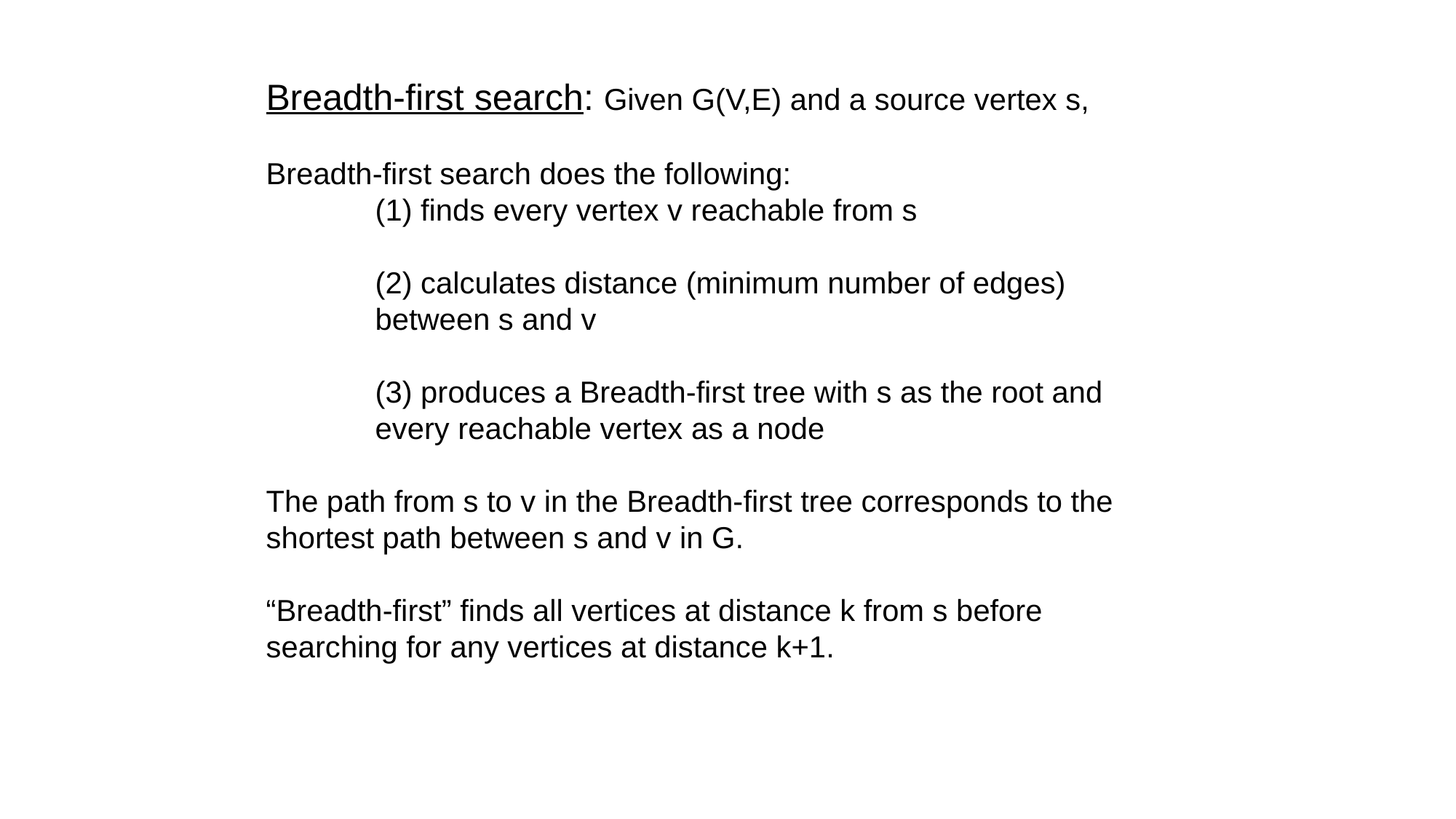

Breadth-first search: Given G(V,E) and a source vertex s,

Breadth-first search does the following:
	(1) finds every vertex v reachable from s

	(2) calculates distance (minimum number of edges)
	between s and v

	(3) produces a Breadth-first tree with s as the root and
	every reachable vertex as a node

The path from s to v in the Breadth-first tree corresponds to the
shortest path between s and v in G.

“Breadth-first” finds all vertices at distance k from s before
searching for any vertices at distance k+1.